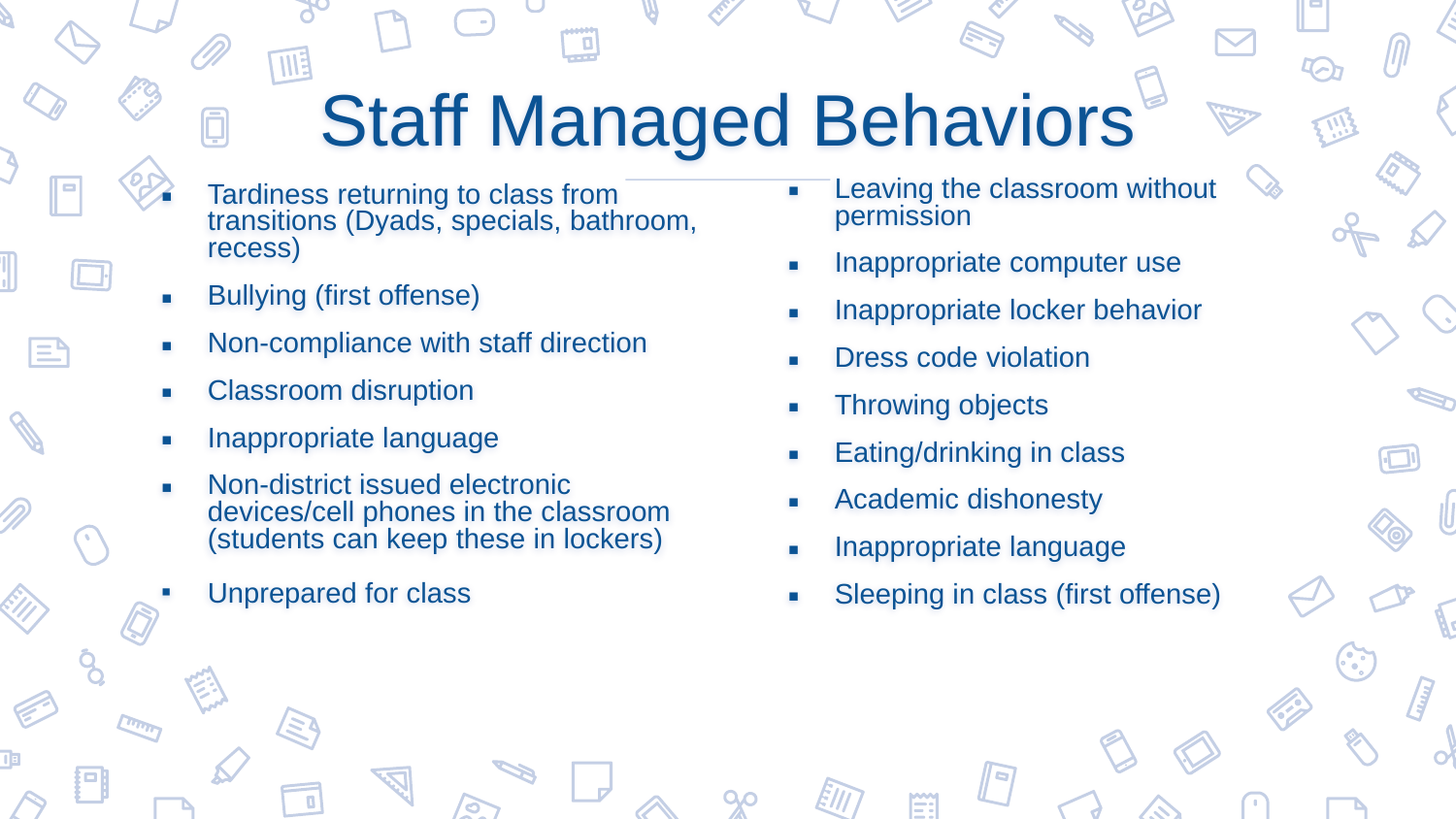

# Staff Managed Behaviors
Leaving the classroom without permission
Inappropriate computer use
Inappropriate locker behavior
Dress code violation
Throwing objects
Eating/drinking in class
Academic dishonesty
Inappropriate language
Sleeping in class (first offense)

Tardiness returning to class from transitions (Dyads, specials, bathroom, recess)
Bullying (first offense)
Non-compliance with staff direction
Classroom disruption
Inappropriate language
Non-district issued electronic devices/cell phones in the classroom (students can keep these in lockers)
Unprepared for class